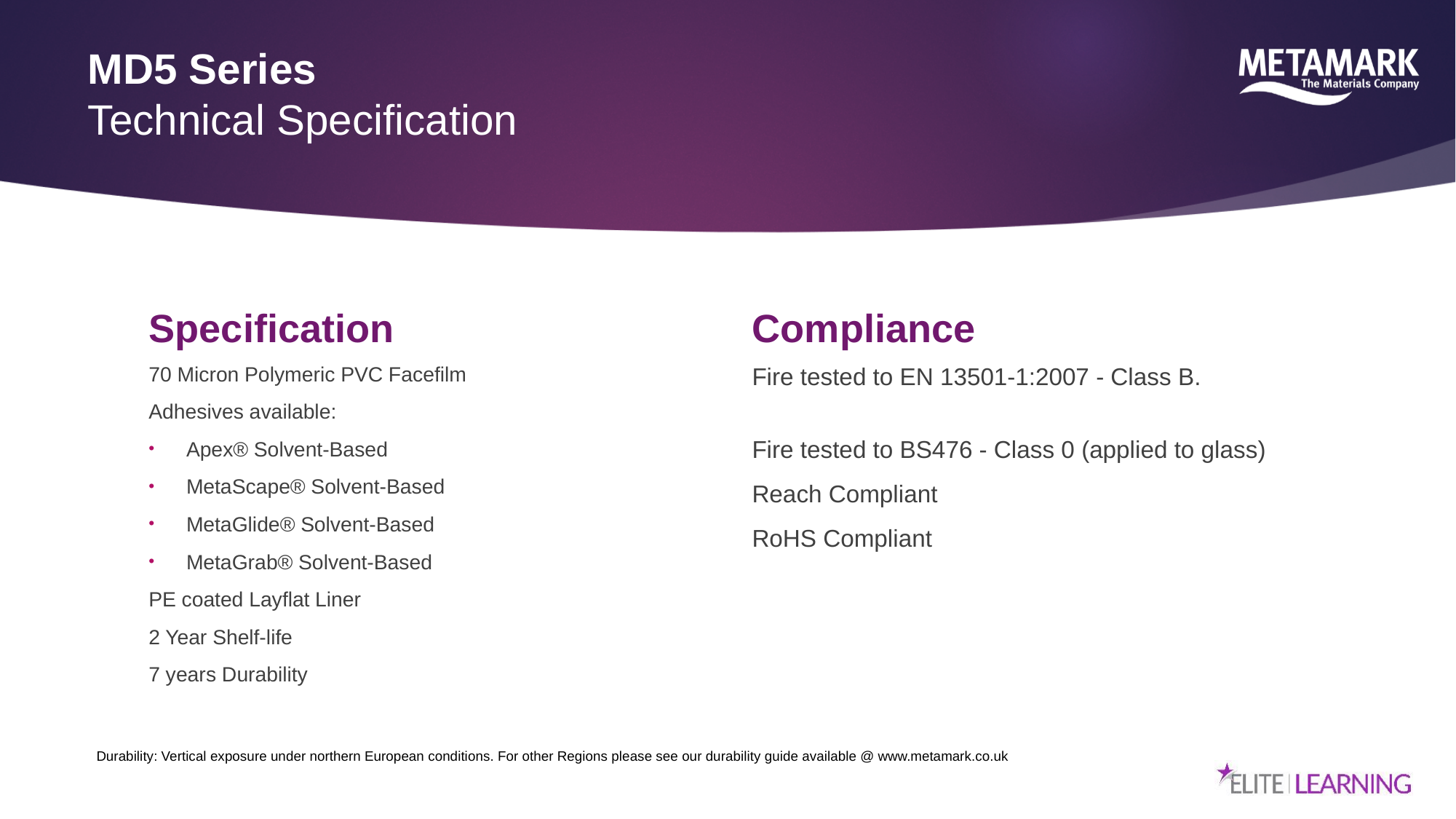

# MD5 Series Technical Specification
Specification
Compliance
70 Micron Polymeric PVC Facefilm
Adhesives available:
Apex® Solvent-Based
MetaScape® Solvent-Based
MetaGlide® Solvent-Based
MetaGrab® Solvent-Based
PE coated Layflat Liner
2 Year Shelf-life
7 years Durability
Fire tested to EN 13501-1:2007 - Class B.
Fire tested to BS476 - Class 0 (applied to glass)
Reach Compliant
RoHS Compliant
Durability: Vertical exposure under northern European conditions. For other Regions please see our durability guide available @ www.metamark.co.uk